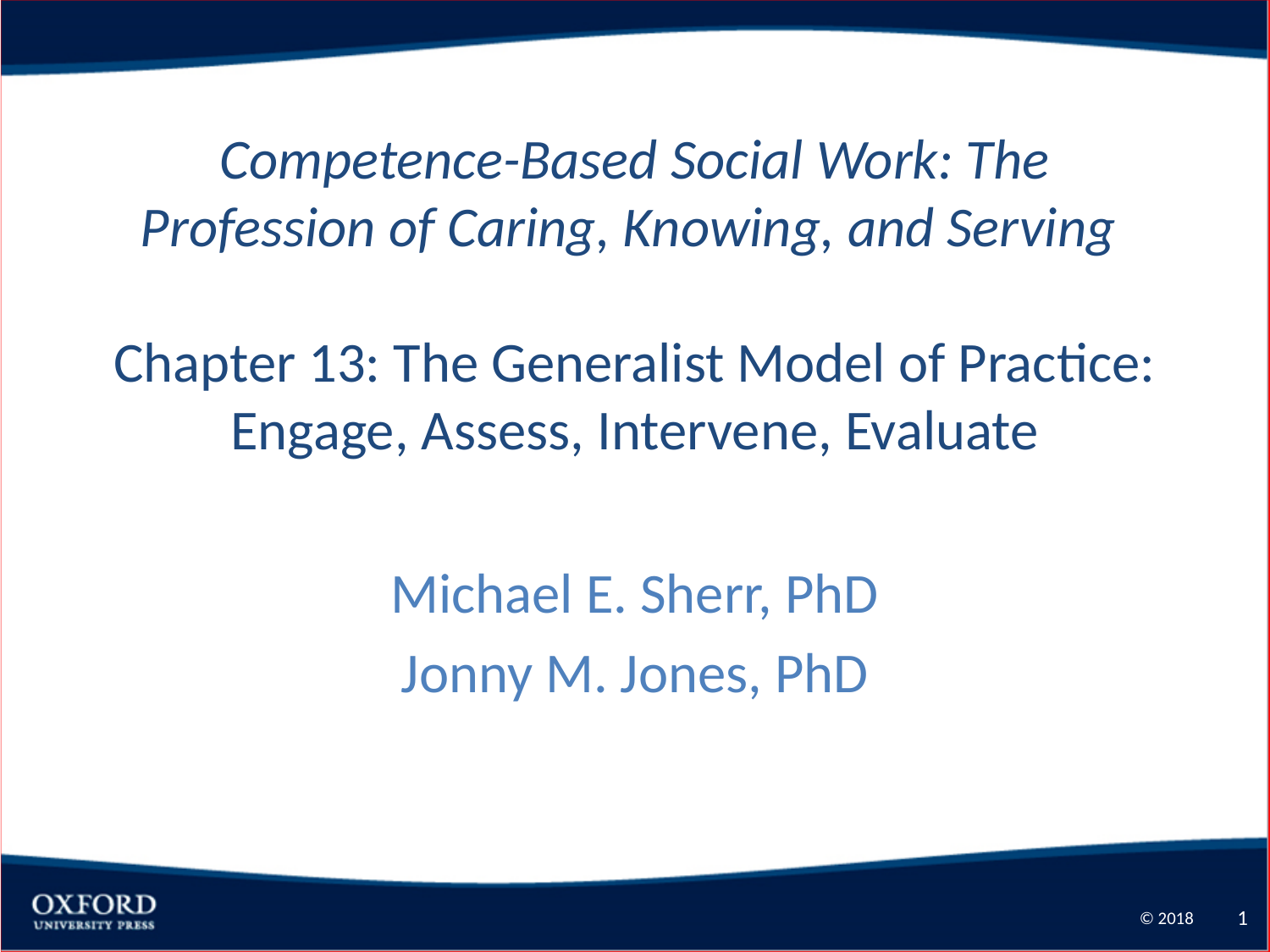

# Competence-Based Social Work: The Profession of Caring, Knowing, and Serving Chapter 13: The Generalist Model of Practice: Engage, Assess, Intervene, Evaluate
Michael E. Sherr, PhD
Jonny M. Jones, PhD